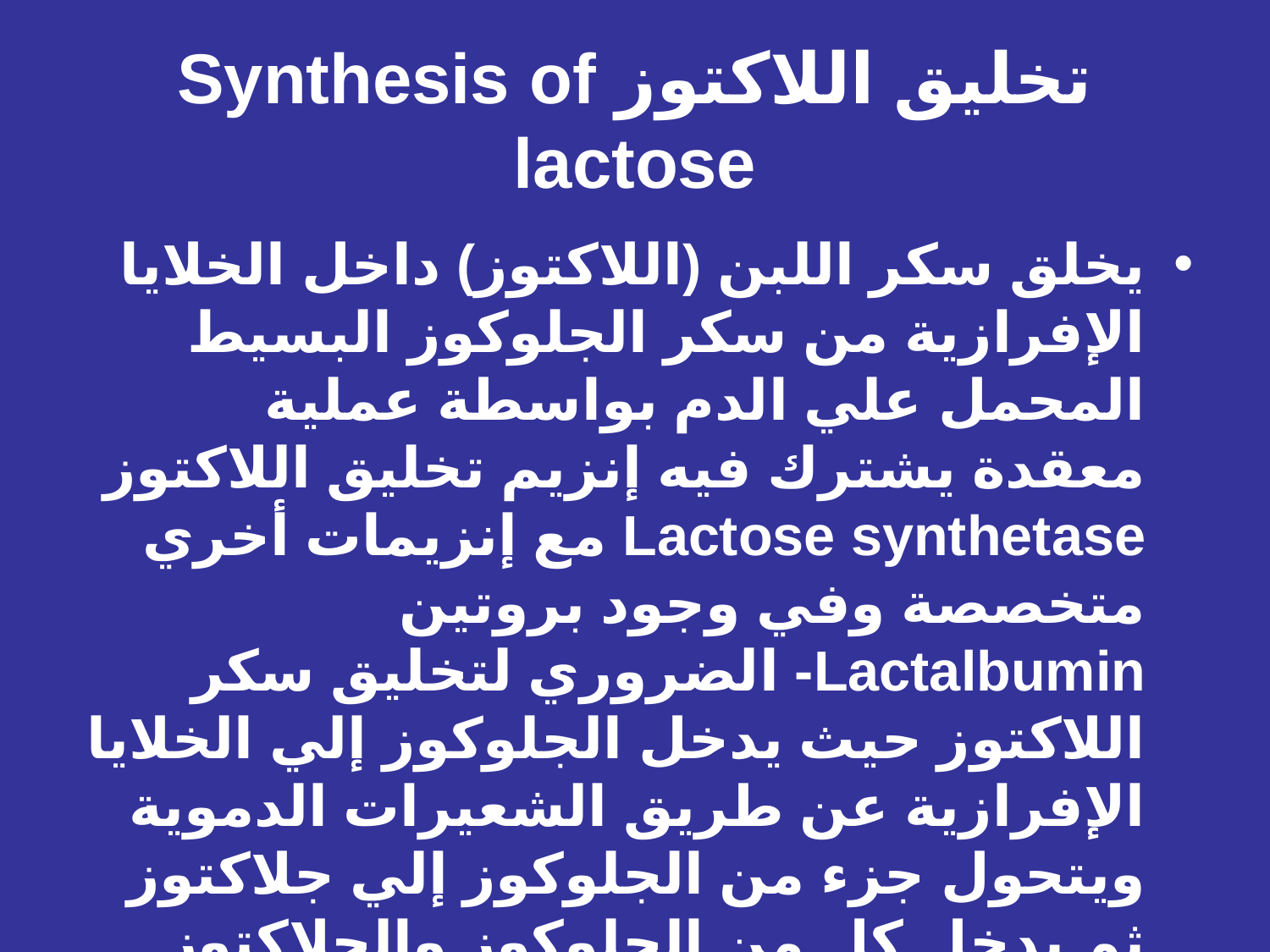

# تخليق اللاكتوز Synthesis of lactose
يخلق سكر اللبن (اللاكتوز) داخل الخلايا الإفرازية من سكر الجلوكوز البسيط المحمل علي الدم بواسطة عملية معقدة يشترك فيه إنزيم تخليق اللاكتوز Lactose synthetase مع إنزيمات أخري متخصصة وفي وجود بروتين Lactalbumin- الضروري لتخليق سكر اللاكتوز حيث يدخل الجلوكوز إلي الخلايا الإفرازية عن طريق الشعيرات الدموية ويتحول جزء من الجلوكوز إلي جلاكتوز ثم يدخل كل من الجلوكوز والجلاكتوز إلي جهاز يعرف بجهاز جولجيGolgi apparatus في الخلية حيث يتكون سكر اللاكتوز بفعل الإنزيمات المتخصصة